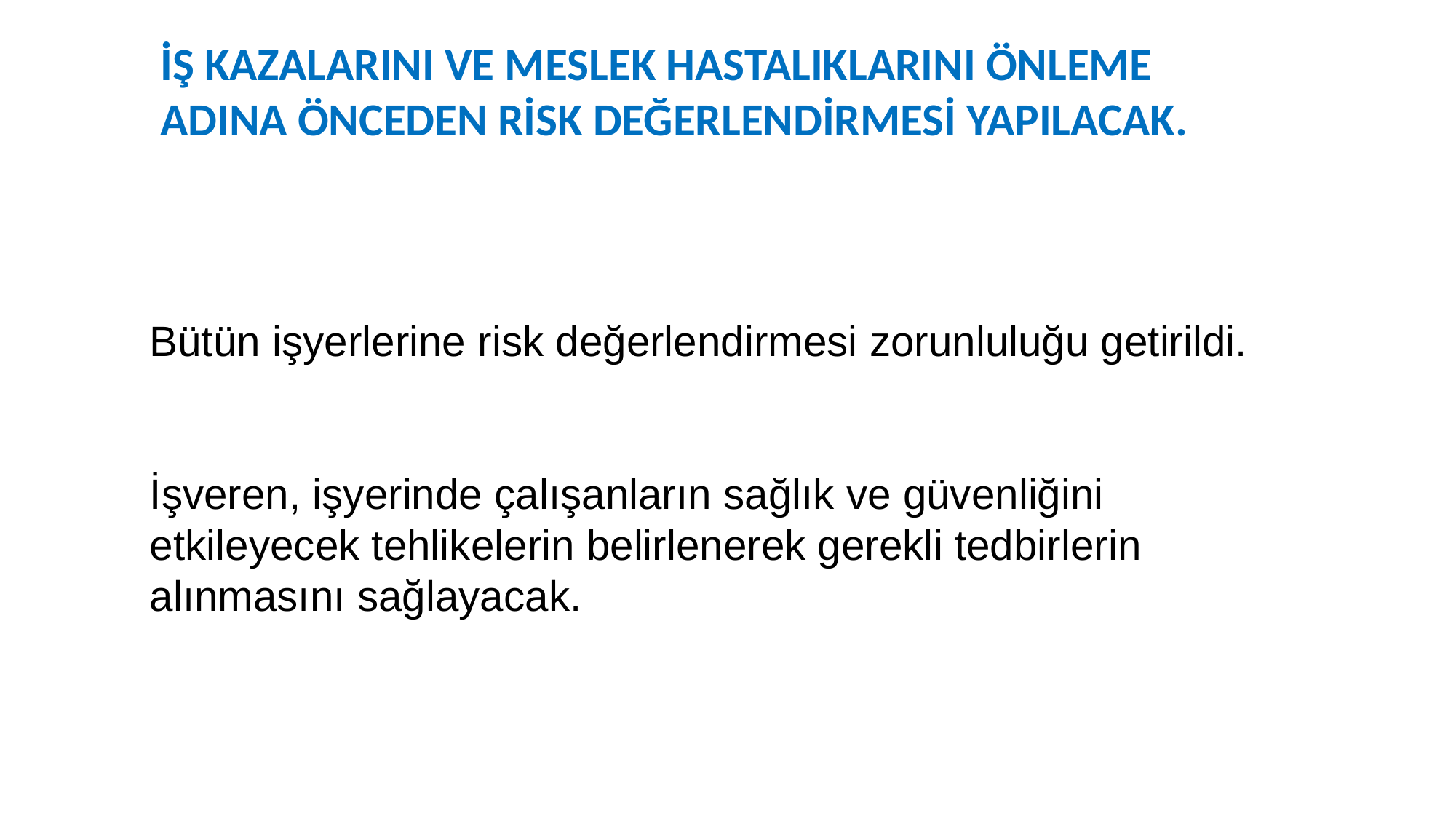

İş kazalarInI ve meslek hastalIklarInI önleme adIna önceden rİsk değerlendİrmesİ yapIlacak.
Bütün işyerlerine risk değerlendirmesi zorunluluğu getirildi.

İşveren, işyerinde çalışanların sağlık ve güvenliğini etkileyecek tehlikelerin belirlenerek gerekli tedbirlerin alınmasını sağlayacak.